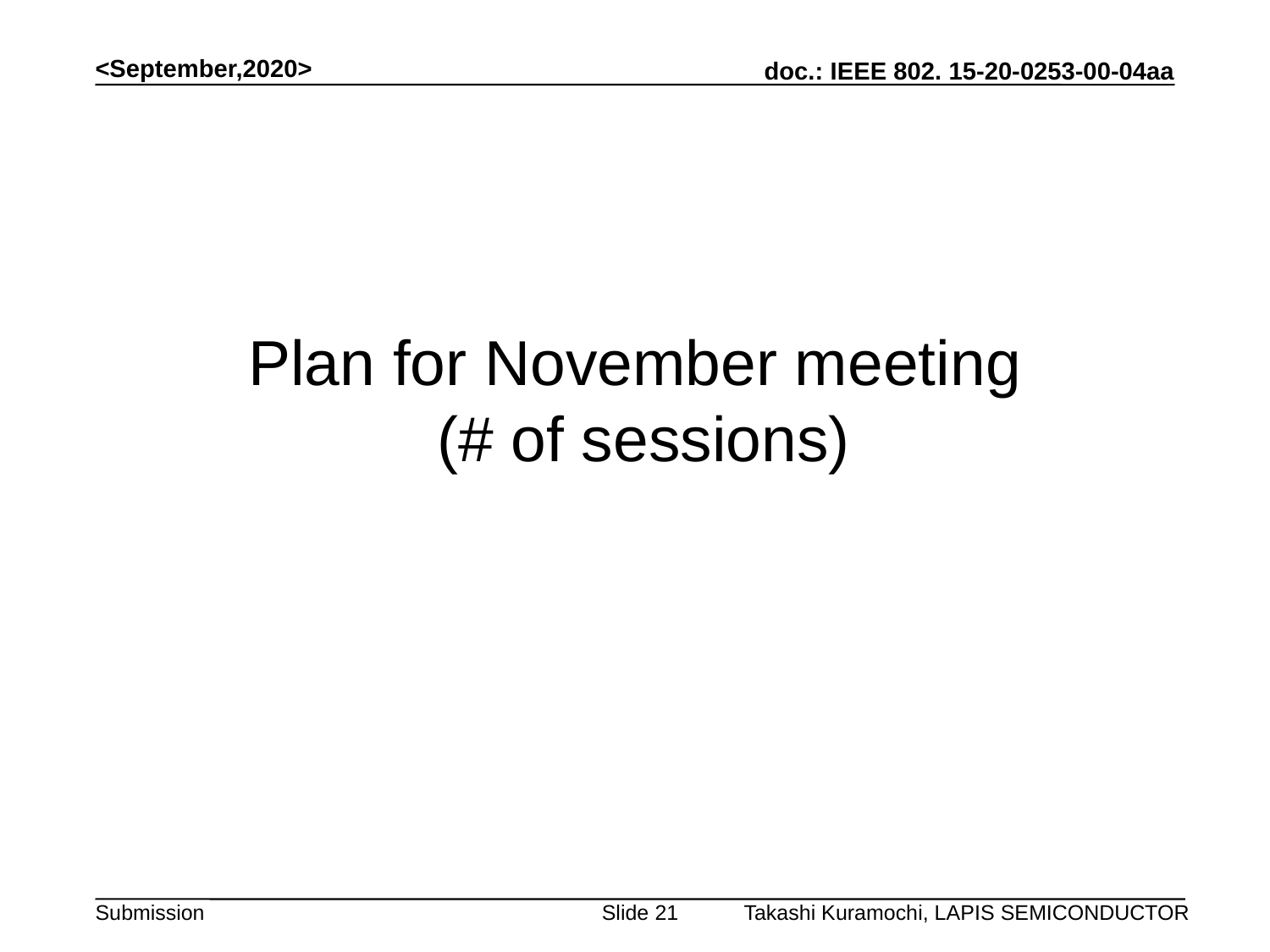

<September,2020>
# Plan for November meeting (# of sessions)
Takashi Kuramochi, LAPIS SEMICONDUCTOR
Slide 21